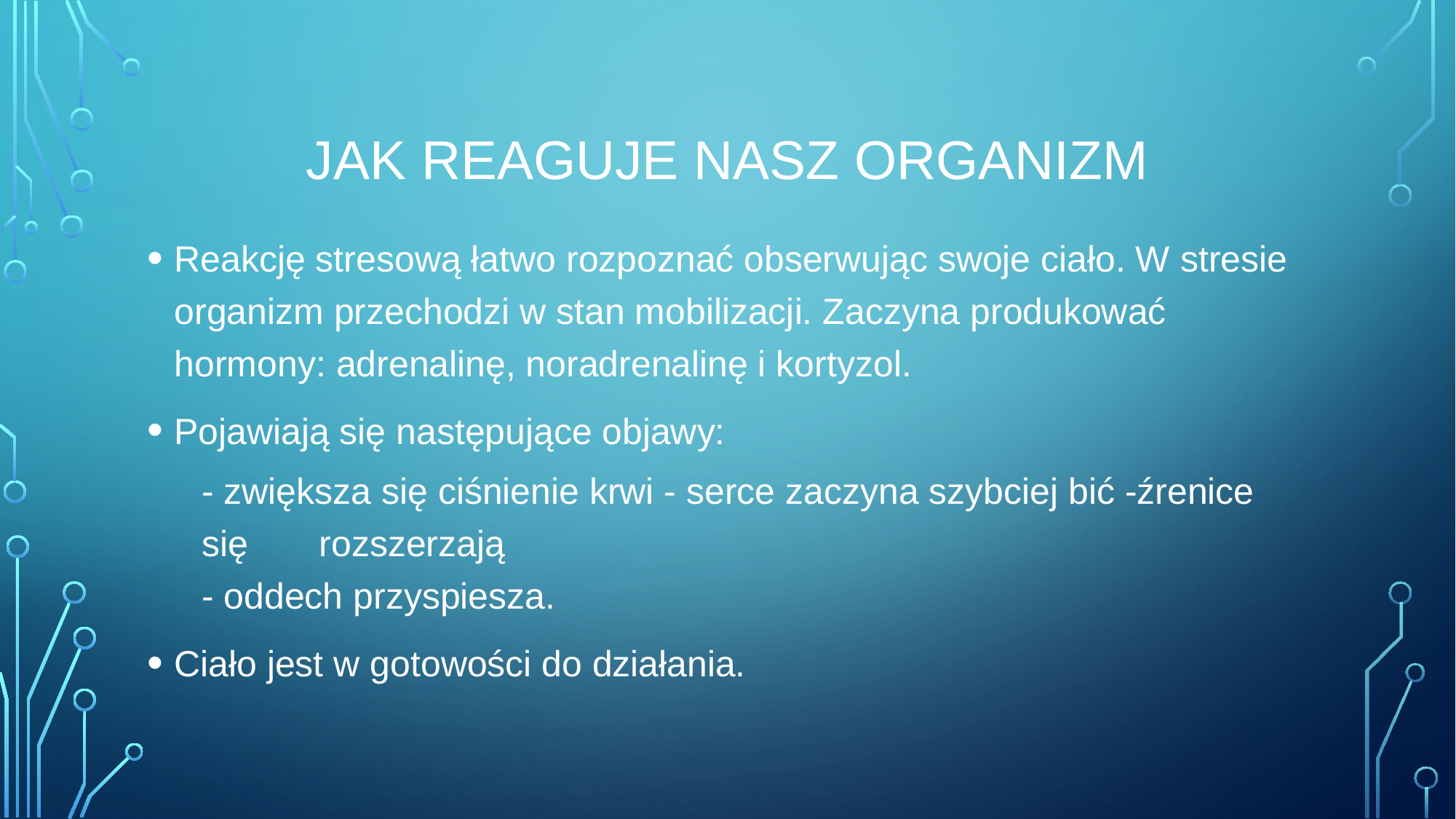

# JAK REAGUJE NASZ ORGANIZM
Reakcję stresową łatwo rozpoznać obserwując swoje ciało. W stresie organizm przechodzi w stan mobilizacji. Zaczyna produkować hormony: adrenalinę, noradrenalinę i kortyzol.
Pojawiają się następujące objawy:
- zwiększa się ciśnienie krwi - serce zaczyna szybciej bić -źrenice się       rozszerzają
- oddech przyspiesza.
Ciało jest w gotowości do działania.